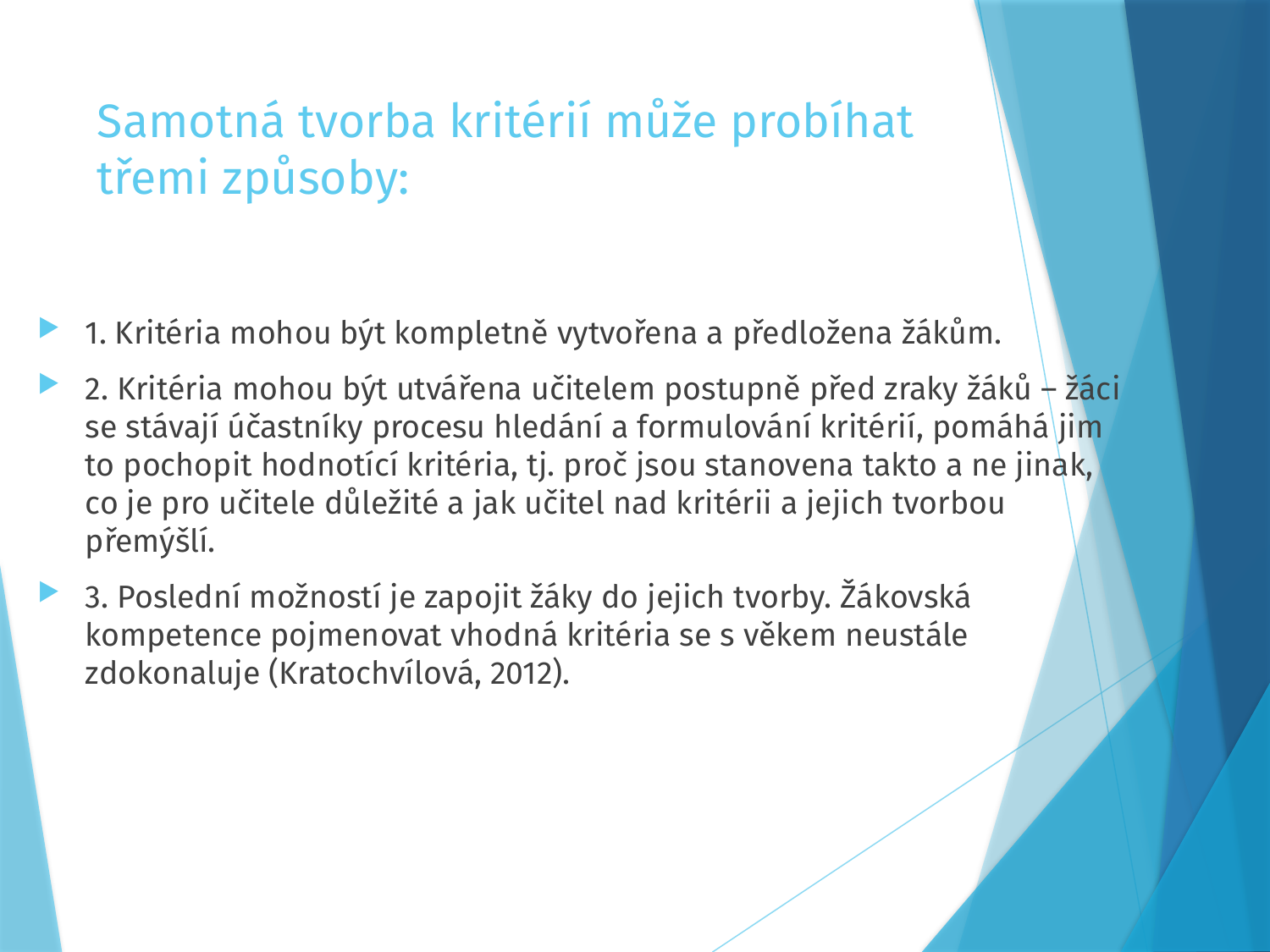

# Samotná tvorba kritérií může probíhat třemi způsoby:
1. Kritéria mohou být kompletně vytvořena a předložena žákům.
2. Kritéria mohou být utvářena učitelem postupně před zraky žáků – žáci se stávají účastníky procesu hledání a formulování kritérií, pomáhá jim to pochopit hodnotící kritéria, tj. proč jsou stanovena takto a ne jinak, co je pro učitele důležité a jak učitel nad kritérii a jejich tvorbou přemýšlí.
3. Poslední možností je zapojit žáky do jejich tvorby. Žákovská kompetence pojmenovat vhodná kritéria se s věkem neustále zdokonaluje (Kratochvílová, 2012).